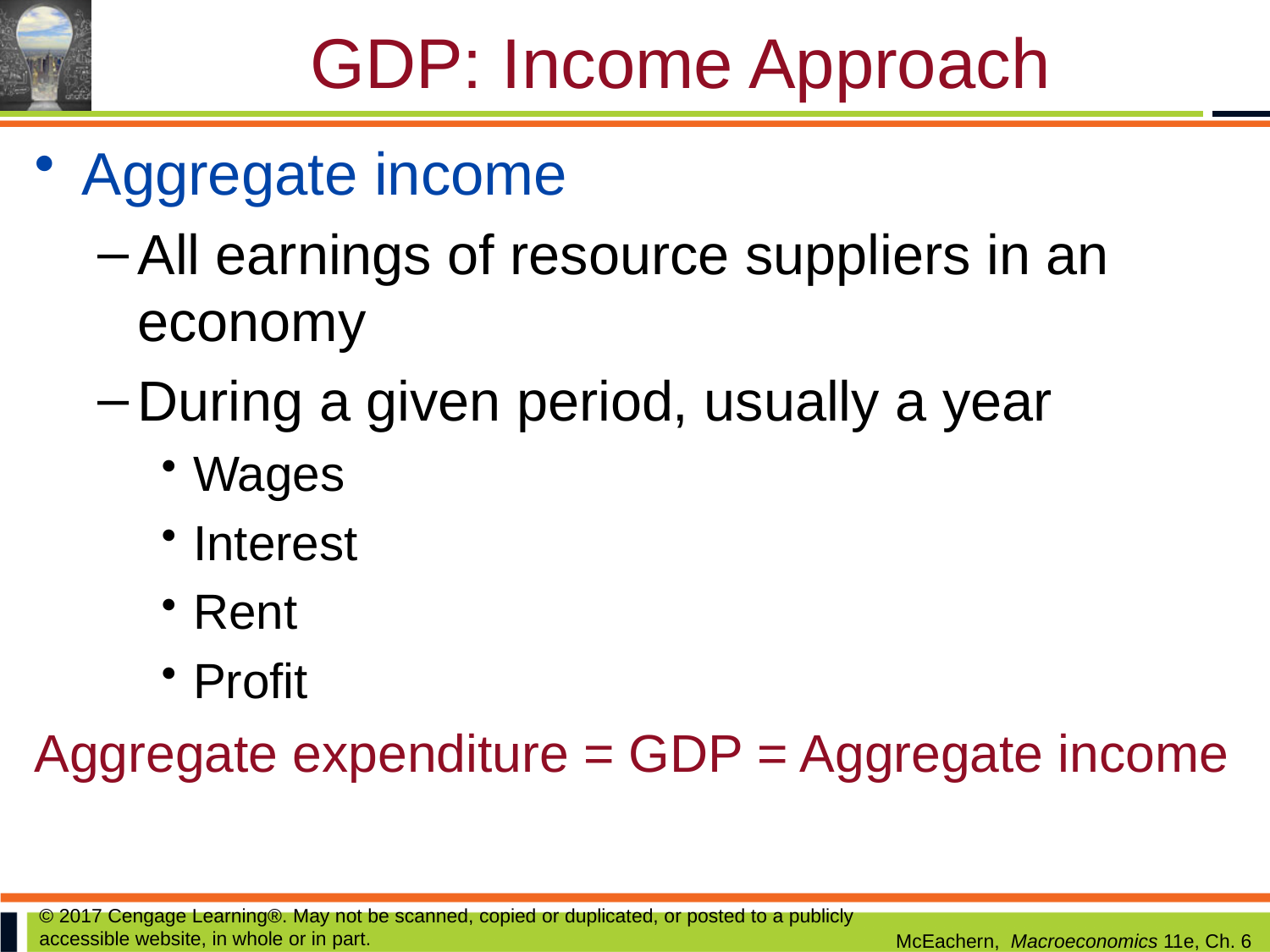

# GDP: Income Approach
Aggregate income
All earnings of resource suppliers in an economy
During a given period, usually a year
Wages
Interest
Rent
Profit
Aggregate expenditure = GDP = Aggregate income
© 2017 Cengage Learning®. May not be scanned, copied or duplicated, or posted to a publicly accessible website, in whole or in part.